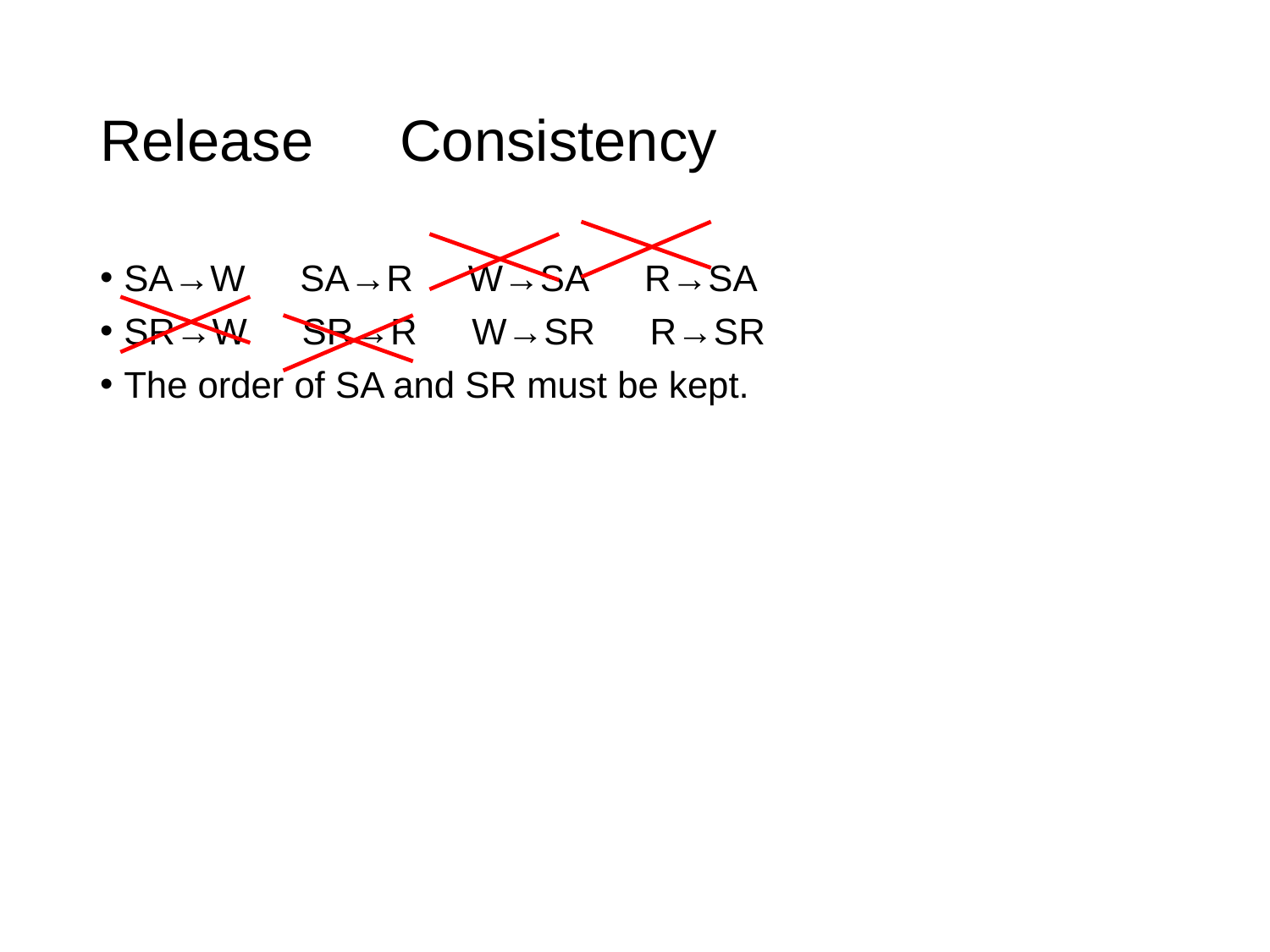

# Release　Consistency

SA→W　SA→R　W→SA　R→SA
SR→W　SR→R　W→SR　R→SR
The order of SA and SR must be kept.